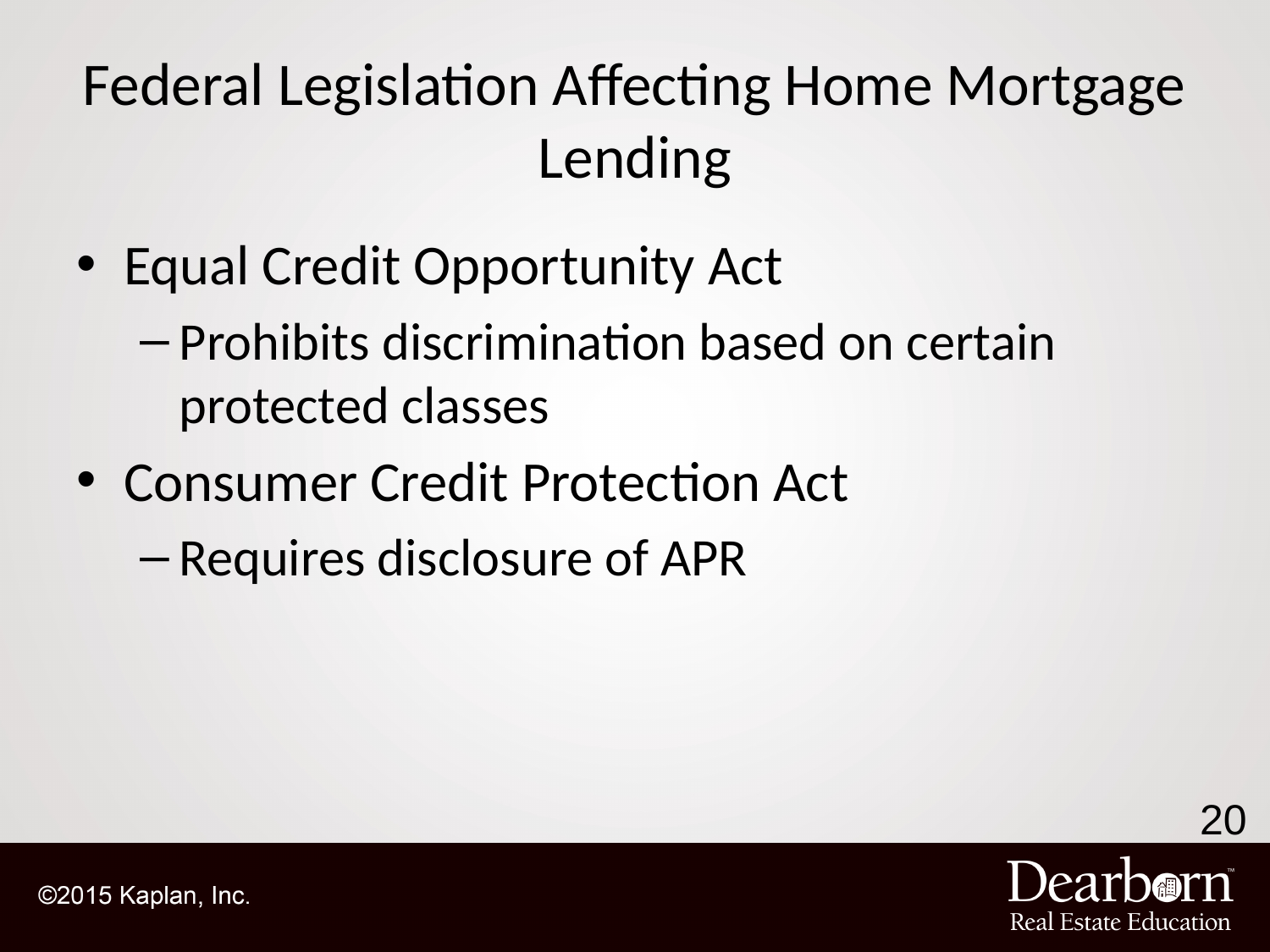

# Federal Legislation Affecting Home Mortgage Lending
Equal Credit Opportunity Act
Prohibits discrimination based on certain protected classes
Consumer Credit Protection Act
Requires disclosure of APR
20